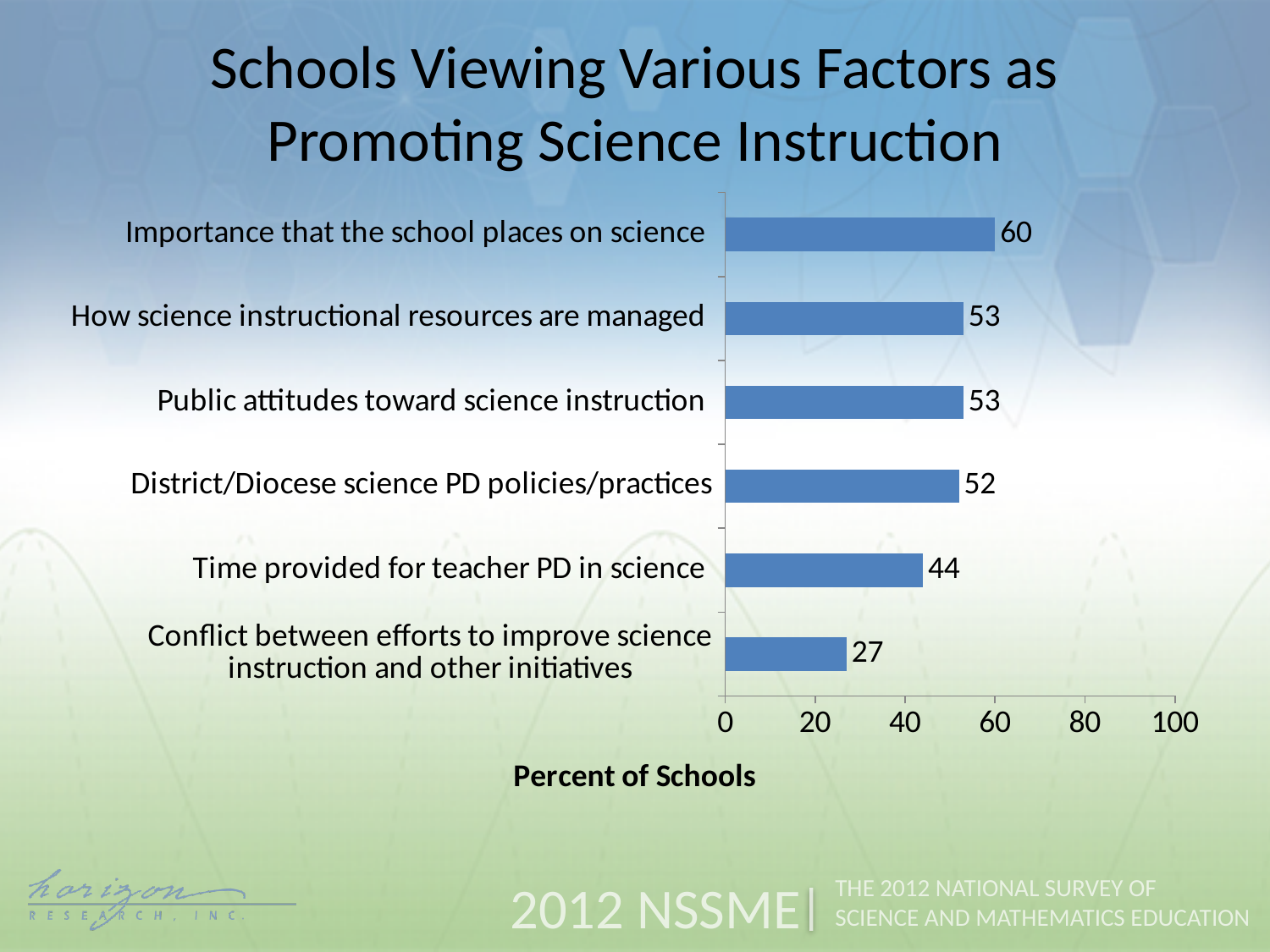

Schools Viewing Various Factors as Promoting Science Instruction

### Chart

| Category | Percent of Schools |
|---|---|
| Conflict between efforts to improve science instruction and other initiatives | 27.0 |
| Time provided for teacher PD in science  | 44.0 |
| District/Diocese science PD policies/practices | 52.0 |
| Public attitudes toward science instruction  | 53.0 |
| How science instructional resources are managed  | 53.0 |
| Importance that the school places on science  | 60.0 |